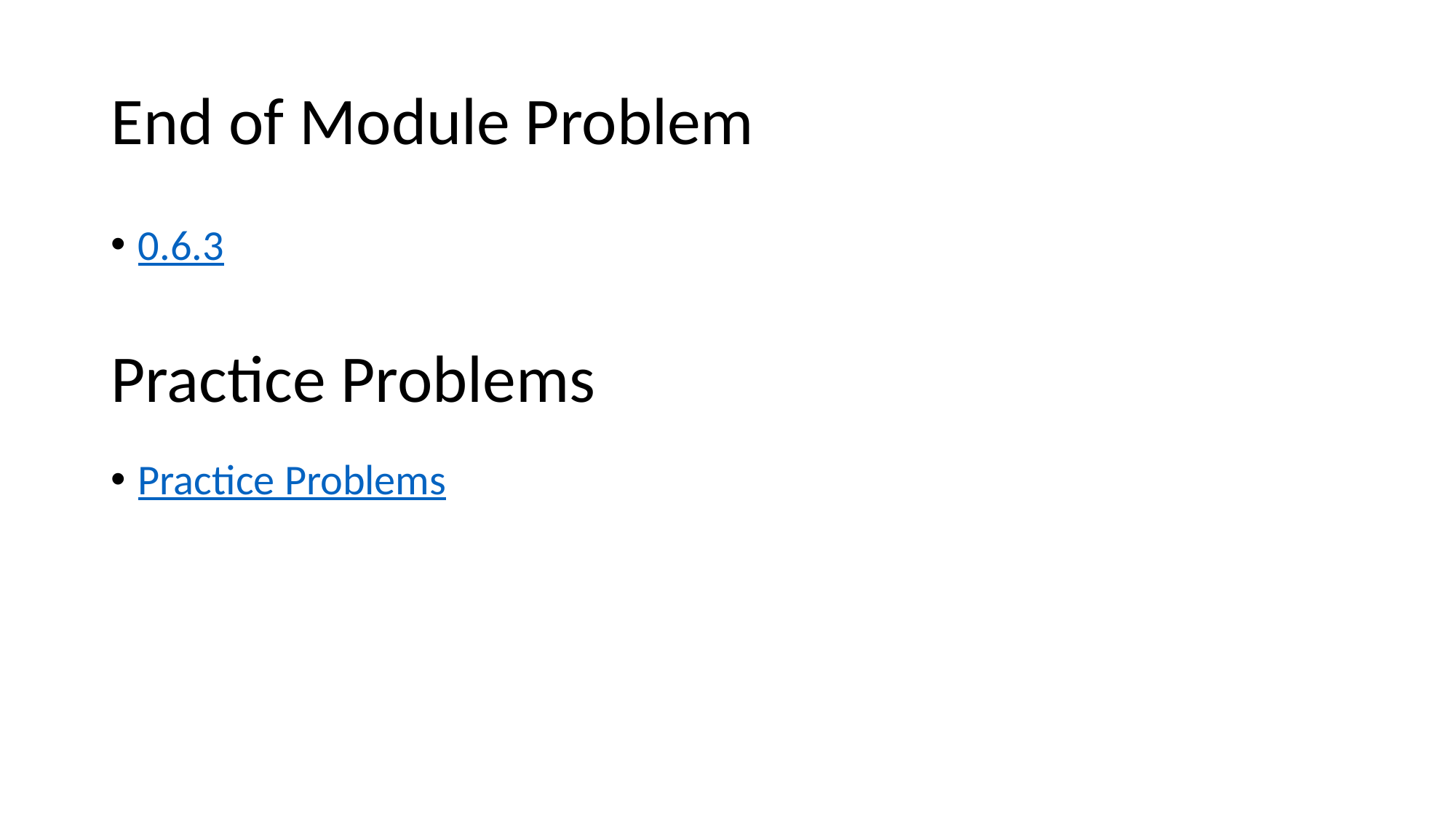

# End of Module Problem
0.6.3
Practice Problems
Practice Problems